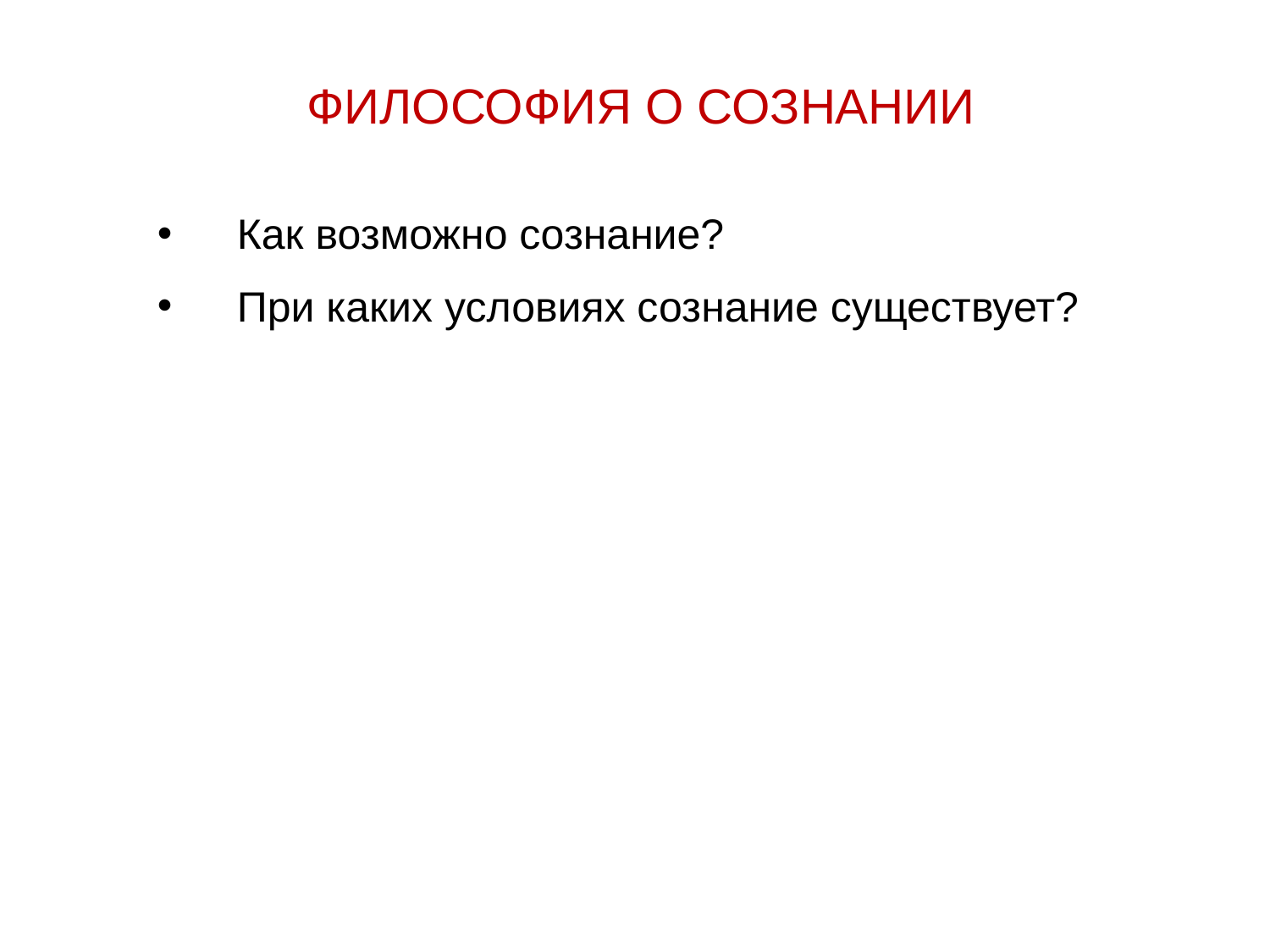

ФИЛОСОФИЯ О СОЗНАНИИ
Как возможно сознание?
При каких условиях сознание существует?

3